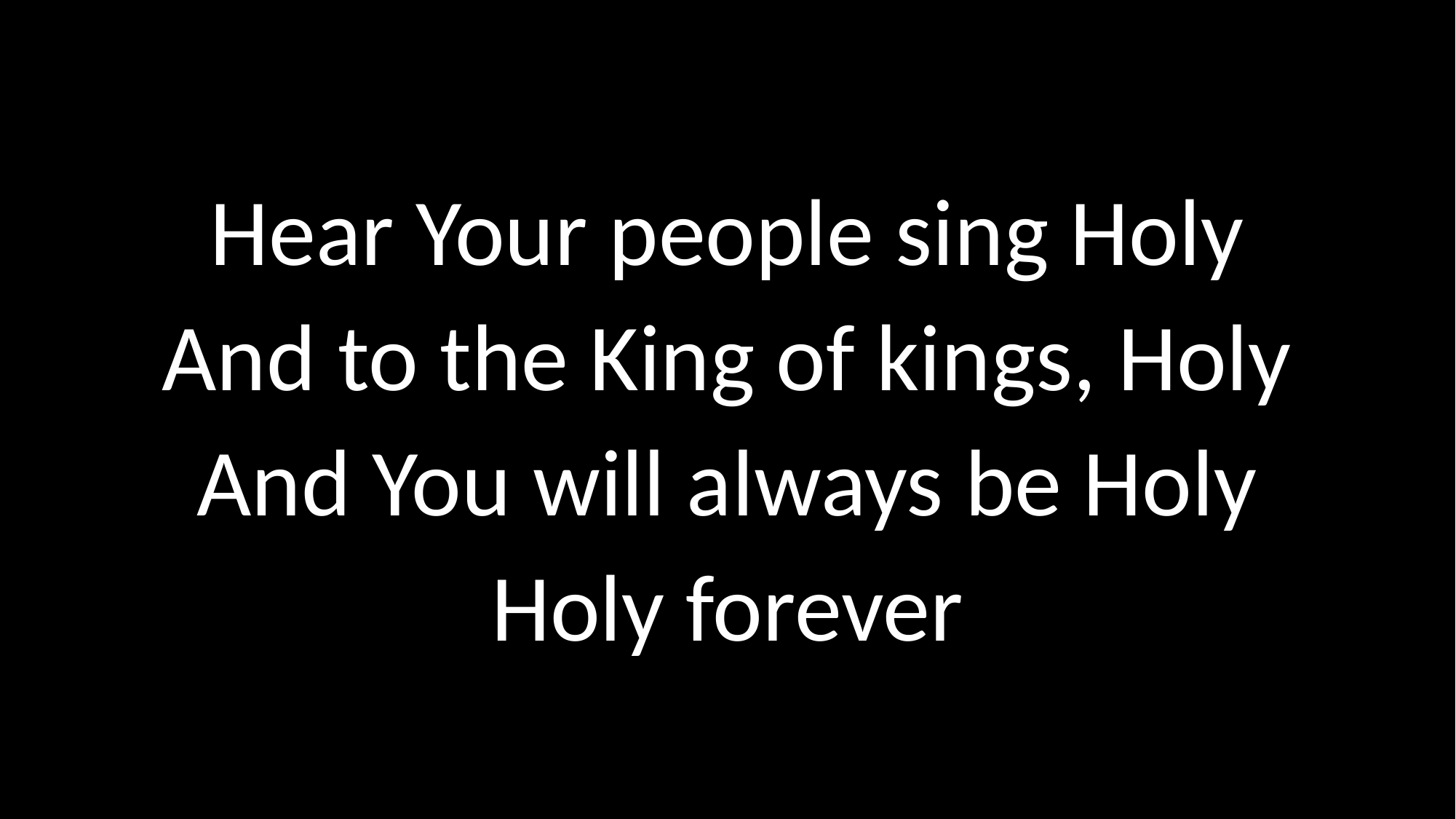

# Hear Your people sing Holy And to the King of kings, Holy And You will always be Holy Holy forever